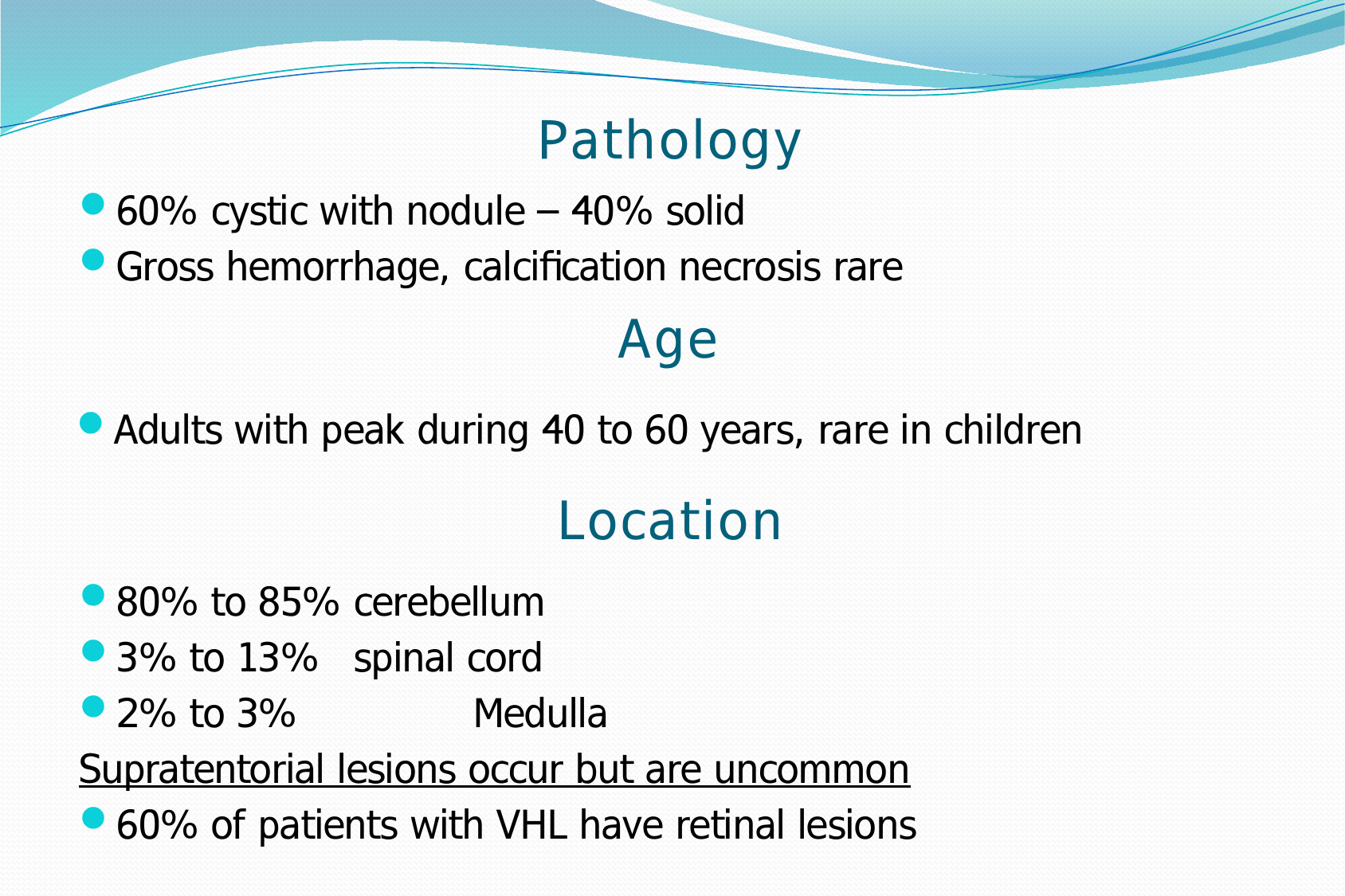

Pathology
60% cystic with nodule – 40% solid
Gross hemorrhage, calcification necrosis rare
Age
Adults with peak during 40 to 60 years, rare in children
# Location
80% to 85% 	cerebellum
3% to 13% 	spinal cord
2% to 3%		Medulla
Supratentorial lesions occur but are uncommon
60% of patients with VHL have retinal lesions